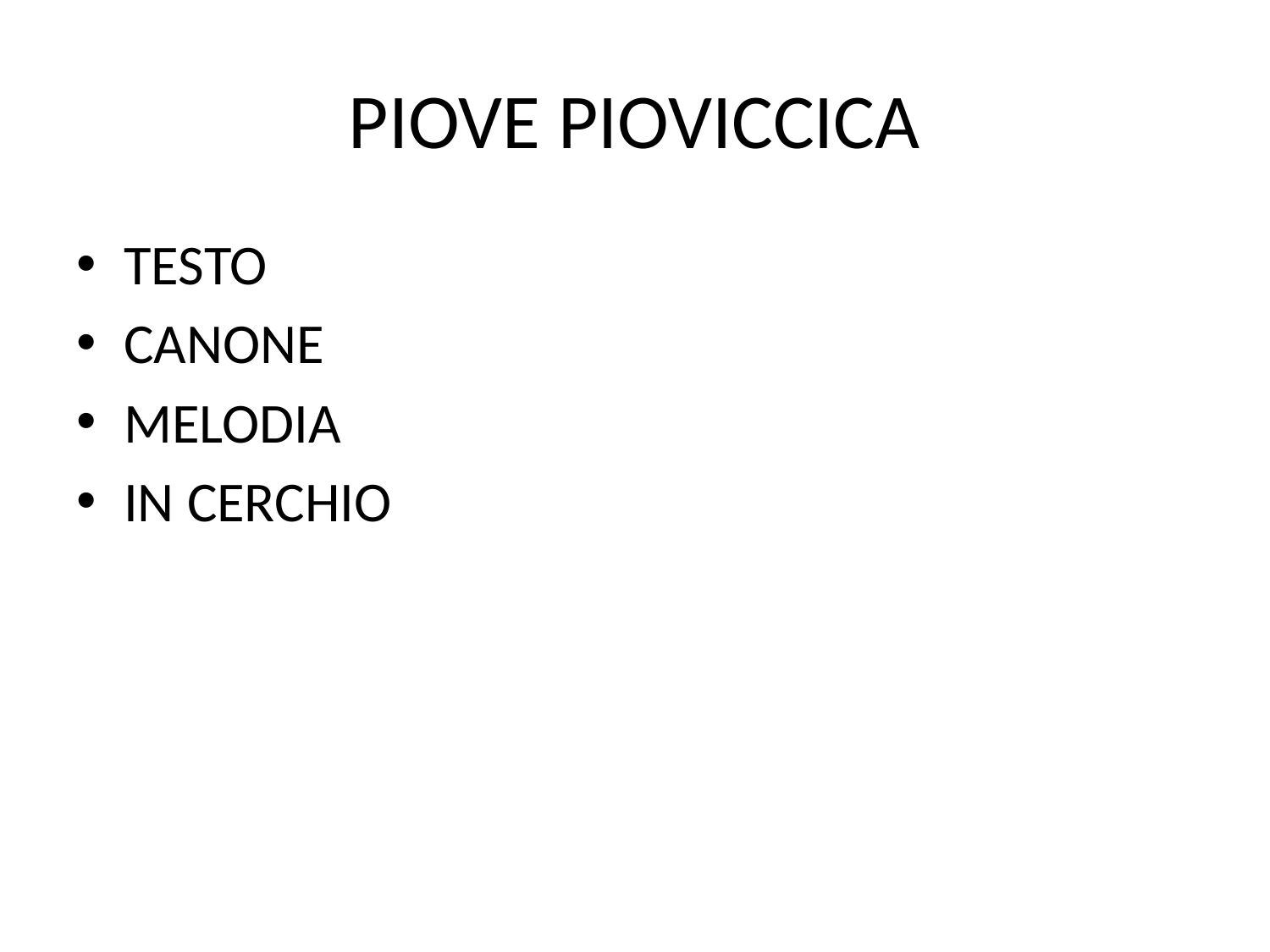

# PIOVE PIOVICCICA
TESTO
CANONE
MELODIA
IN CERCHIO